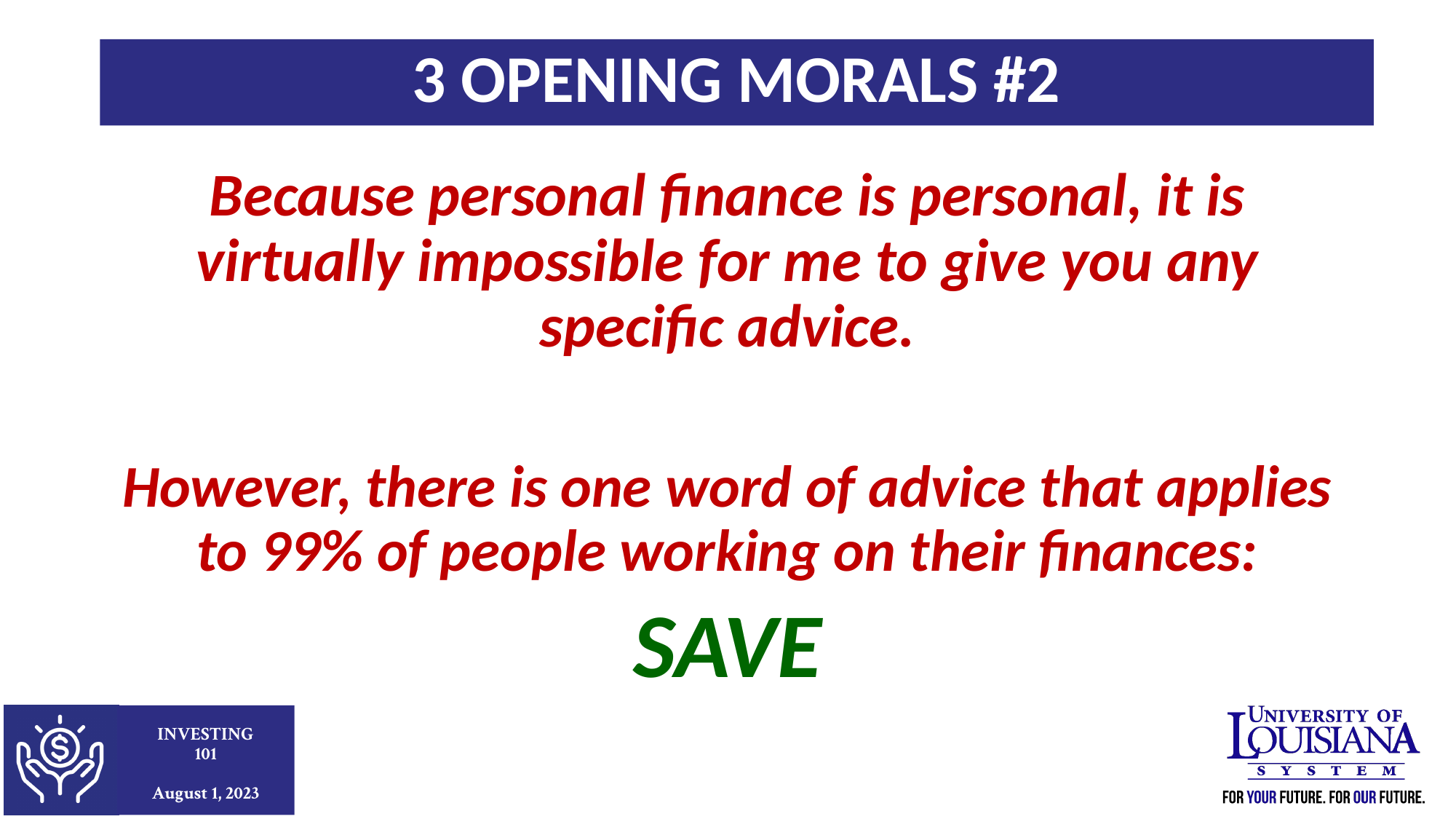

3 Opening Morals #2
Because personal finance is personal, it is virtually impossible for me to give you any specific advice.

However, there is one word of advice that applies to 99% of people working on their finances:
SAVE